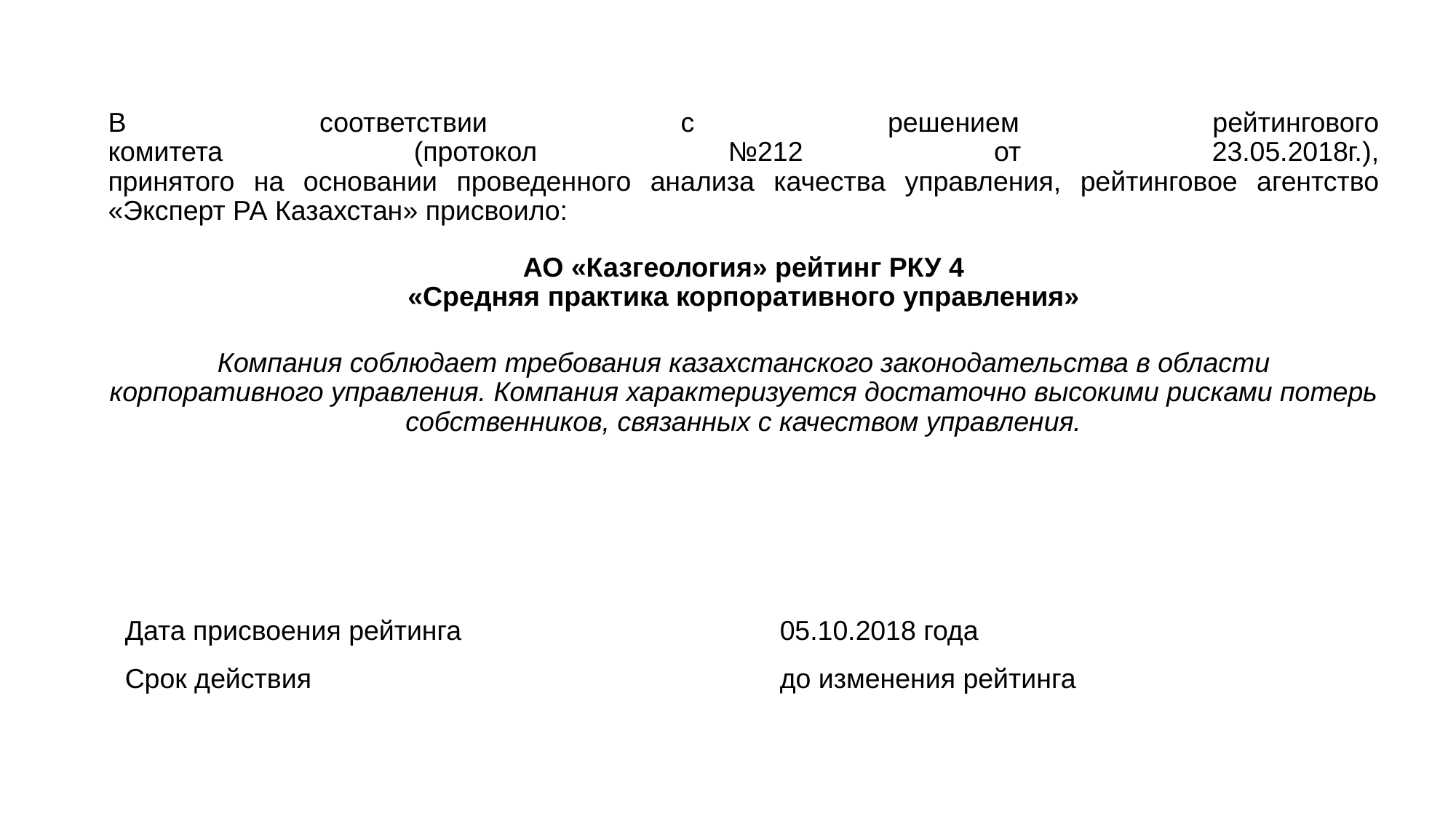

В соответствии с решением рейтингового
комитета (протокол №212 от 23.05.2018г.),
принятого на основании проведенного анализа качества управления, рейтинговое агентство «Эксперт РА Казахстан» присвоило:
АО «Казгеология» рейтинг РКУ 4
«Средняя практика корпоративного управления»
Компания соблюдает требования казахстанского законодательства в области корпоративного управления. Компания характеризуется достаточно высокими рисками потерь собственников, связанных с качеством управления.

Дата присвоения рейтинга 			05.10.2018 года
Срок действия 					до изменения рейтинга